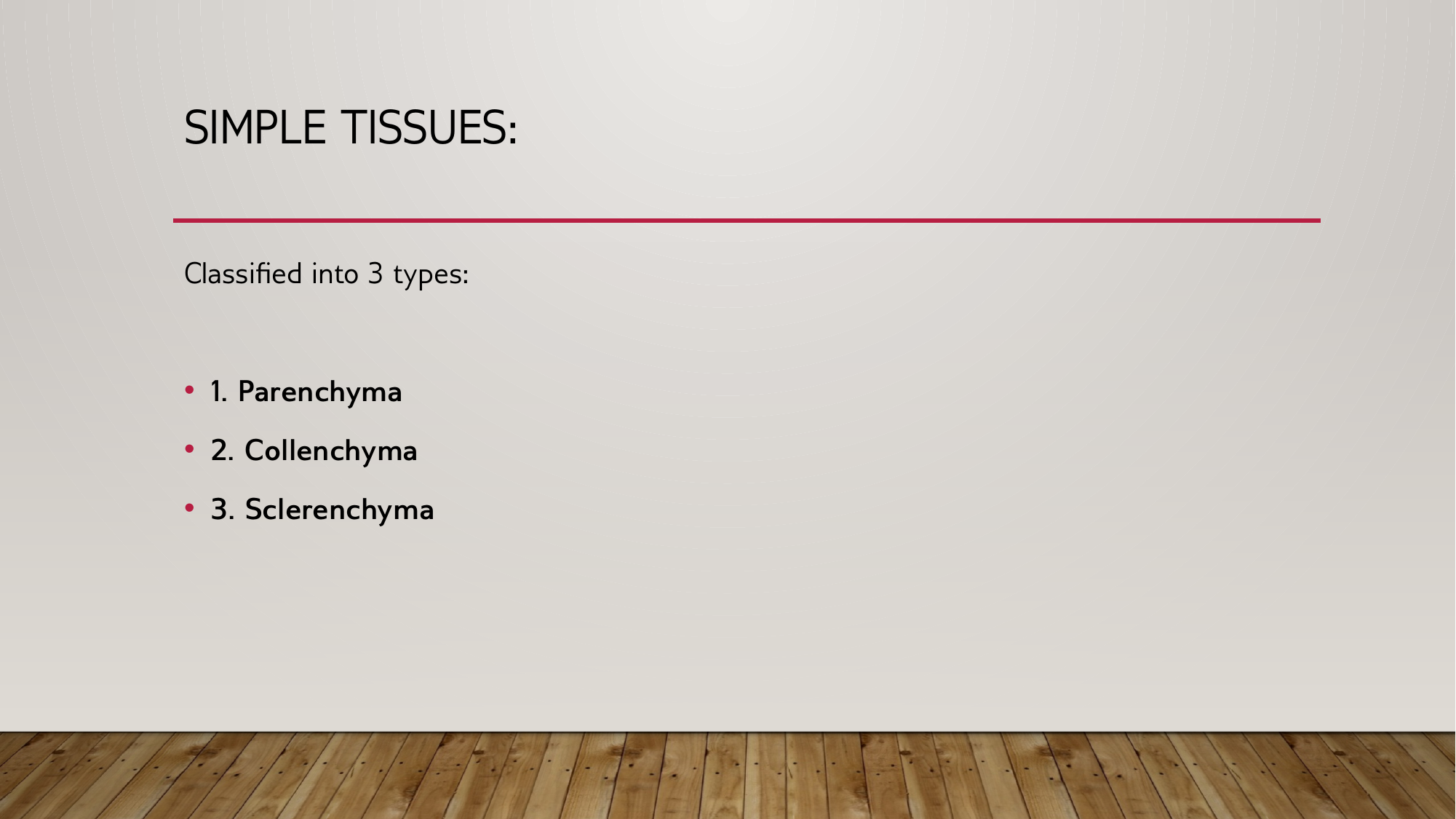

# Simple Tissues:
Classified into 3 types:

1. Parenchyma
2. Collenchyma
3. Sclerenchyma